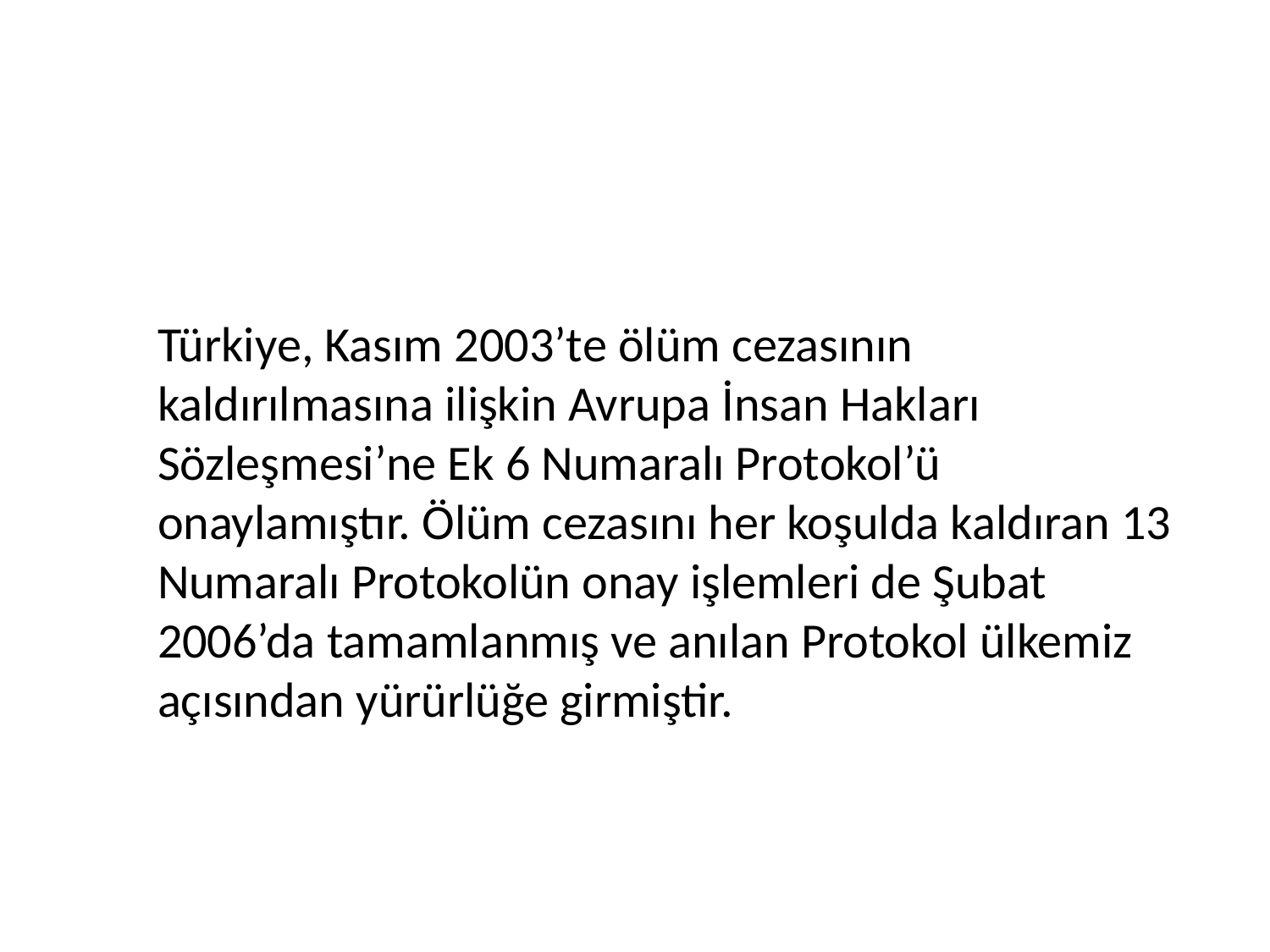

Türkiye, Kasım 2003’te ölüm cezasının kaldırılmasına ilişkin Avrupa İnsan Hakları Sözleşmesi’ne Ek 6 Numaralı Protokol’ü onaylamıştır. Ölüm cezasını her koşulda kaldıran 13 Numaralı Protokolün onay işlemleri de Şubat 2006’da tamamlanmış ve anılan Protokol ülkemiz açısından yürürlüğe girmiştir.